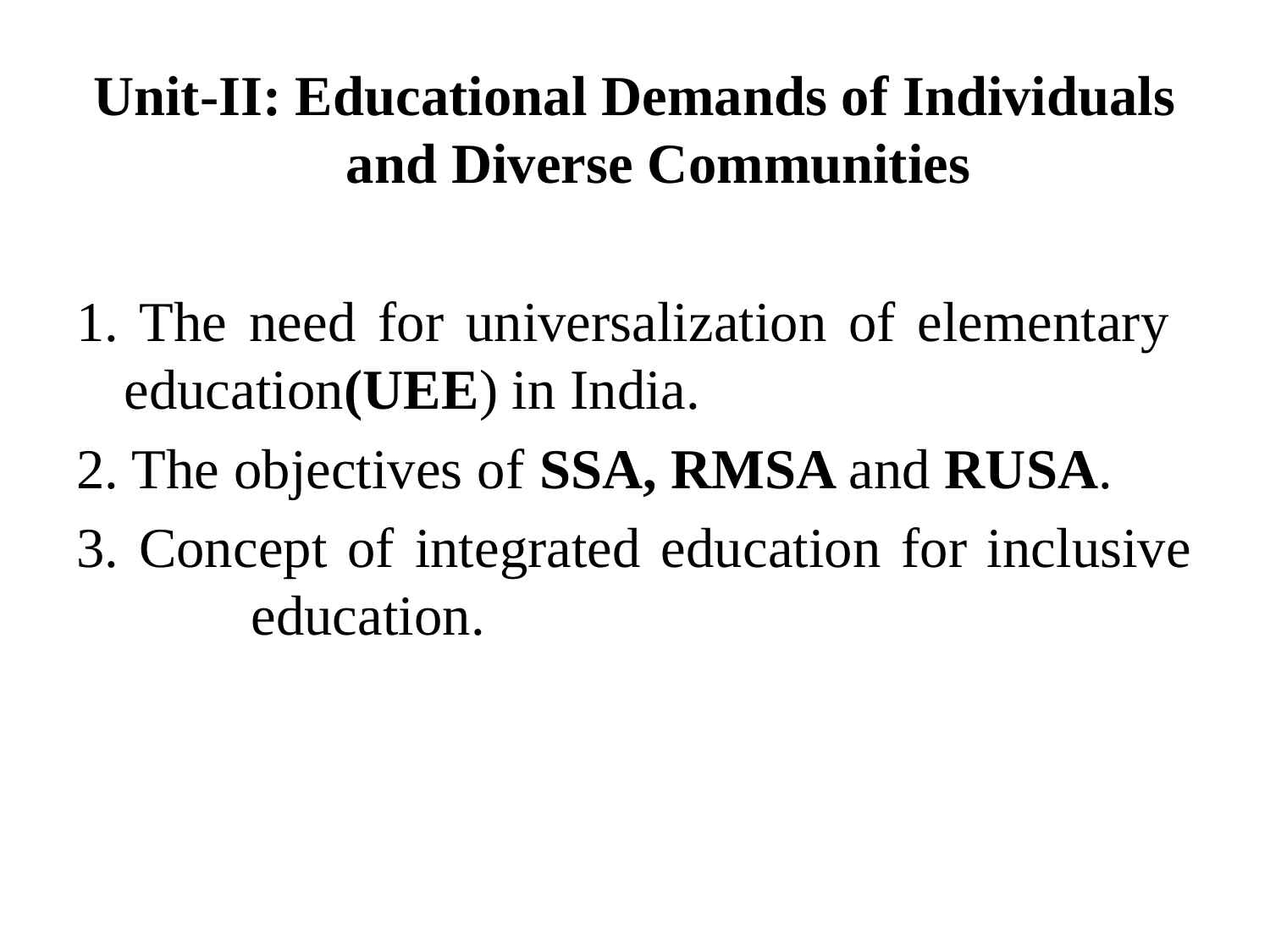

Unit-II: Educational Demands of Individuals and Diverse Communities

1. The need for universalization of elementary 	education(UEE) in India.
2. The objectives of SSA, RMSA and RUSA.
3. Concept of integrated education for inclusive 	education.